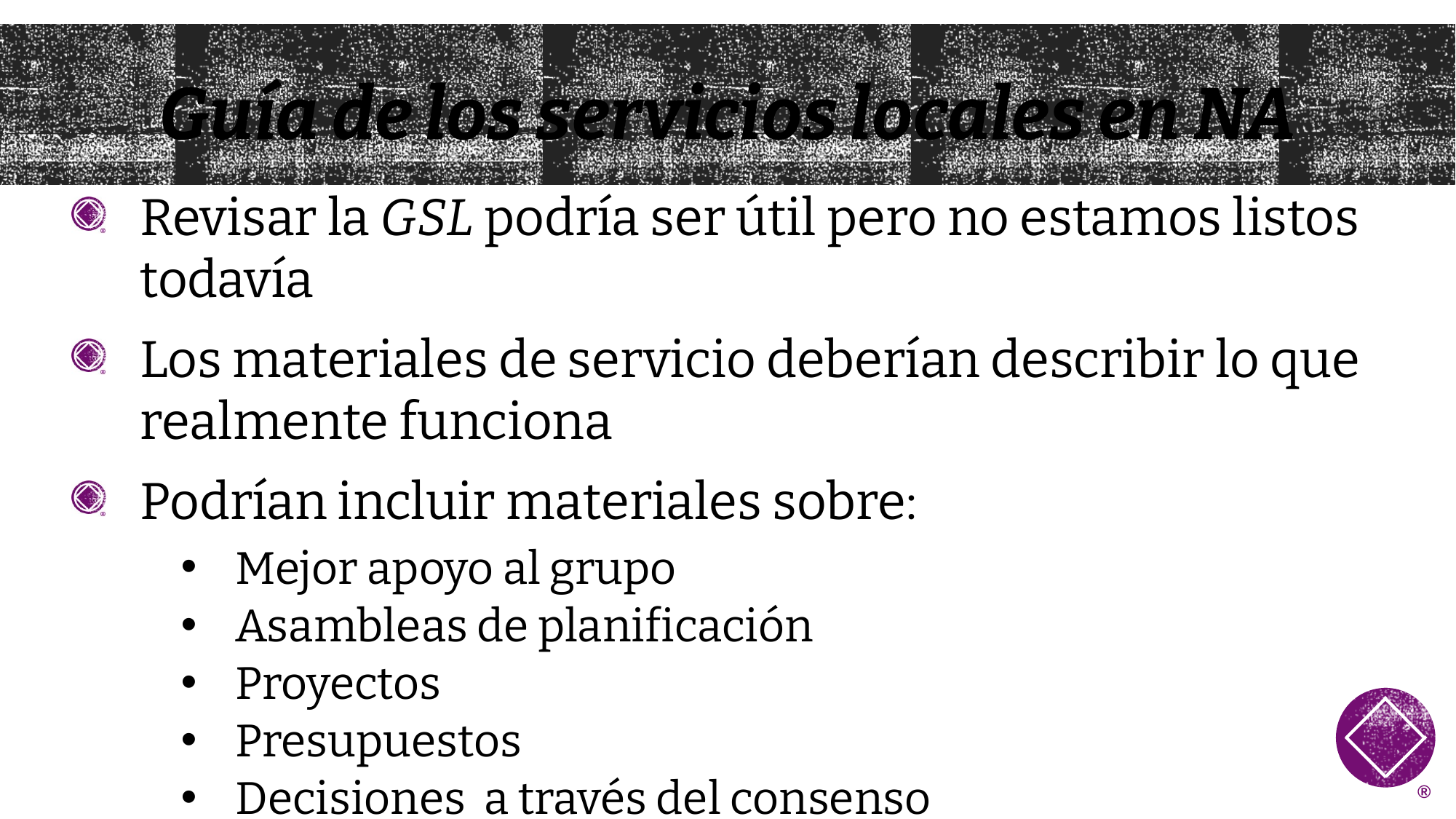

Guía de los servicios locales en NA
Revisar la GSL podría ser útil pero no estamos listos todavía
Los materiales de servicio deberían describir lo que realmente funciona
Podrían incluir materiales sobre:
Mejor apoyo al grupo
Asambleas de planificación
Proyectos
Presupuestos
Decisiones  a través del consenso

®